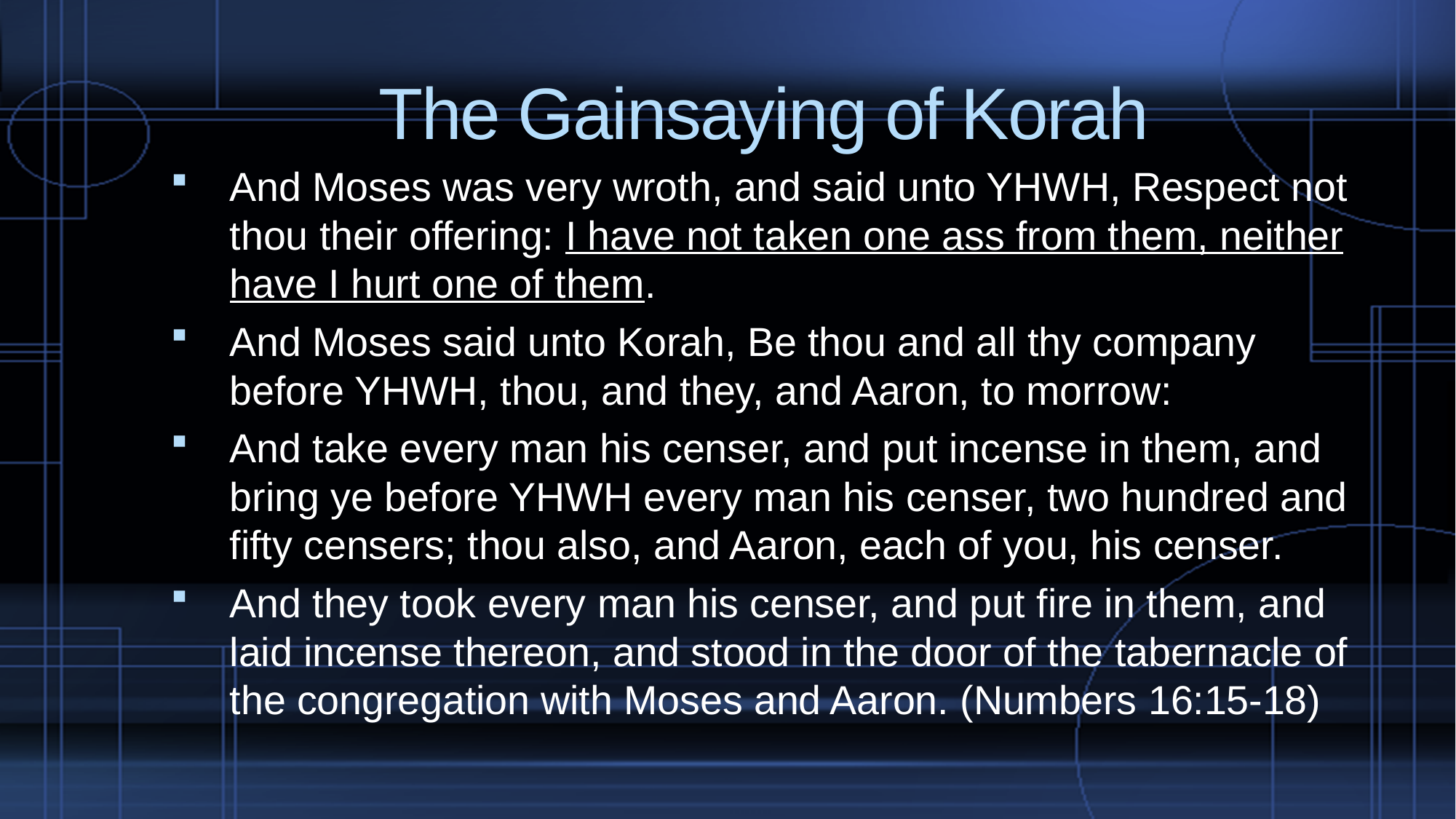

# The Gainsaying of Korah
And Moses was very wroth, and said unto YHWH, Respect not thou their offering: I have not taken one ass from them, neither have I hurt one of them.
And Moses said unto Korah, Be thou and all thy company before YHWH, thou, and they, and Aaron, to morrow:
And take every man his censer, and put incense in them, and bring ye before YHWH every man his censer, two hundred and fifty censers; thou also, and Aaron, each of you, his censer.
And they took every man his censer, and put fire in them, and laid incense thereon, and stood in the door of the tabernacle of the congregation with Moses and Aaron. (Numbers 16:15-18)